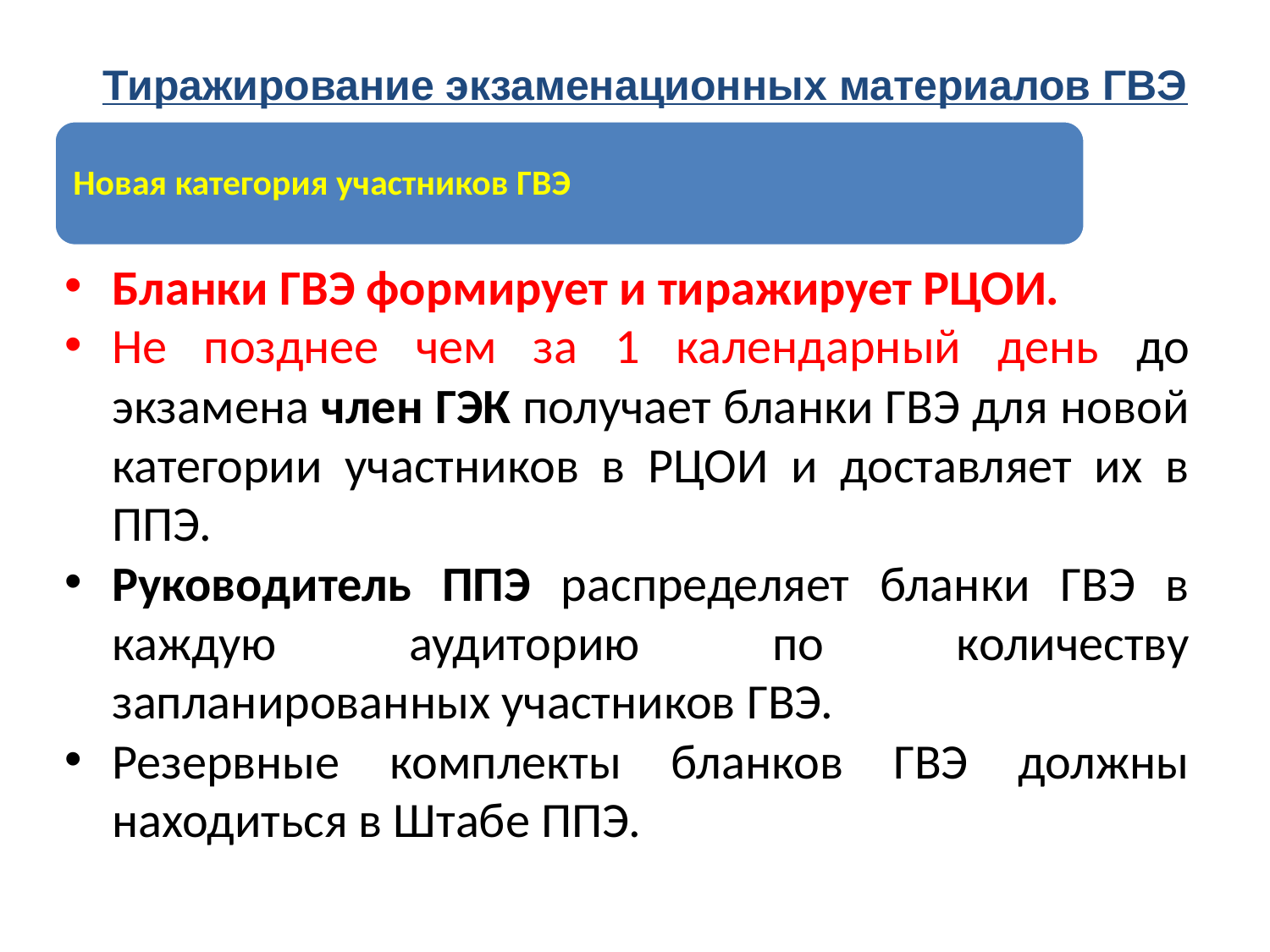

Тиражирование экзаменационных материалов ГВЭ

Новая категория участников ГВЭ
Бланки ГВЭ формирует и тиражирует РЦОИ.
Не позднее чем за 1 календарный день до экзамена член ГЭК получает бланки ГВЭ для новой категории участников в РЦОИ и доставляет их в ППЭ.
Руководитель ППЭ распределяет бланки ГВЭ в каждую аудиторию по количеству запланированных участников ГВЭ.
Резервные комплекты бланков ГВЭ должны находиться в Штабе ППЭ.